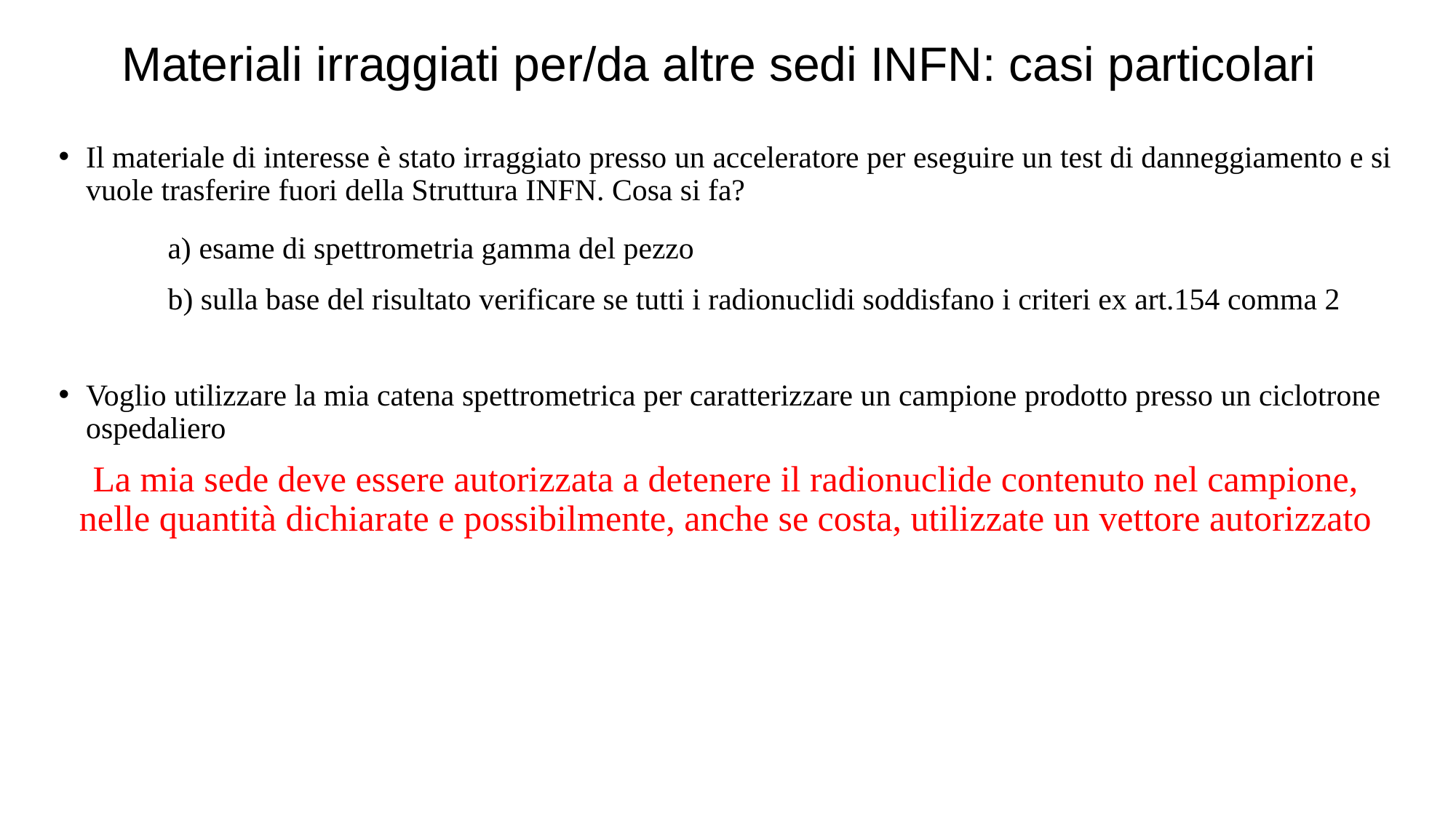

# Materiali irraggiati per/da altre sedi INFN: casi particolari
Il materiale di interesse è stato irraggiato presso un acceleratore per eseguire un test di danneggiamento e si vuole trasferire fuori della Struttura INFN. Cosa si fa?
	a) esame di spettrometria gamma del pezzo
	b) sulla base del risultato verificare se tutti i radionuclidi soddisfano i criteri ex art.154 comma 2

Voglio utilizzare la mia catena spettrometrica per caratterizzare un campione prodotto presso un ciclotrone ospedaliero
La mia sede deve essere autorizzata a detenere il radionuclide contenuto nel campione, nelle quantità dichiarate e possibilmente, anche se costa, utilizzate un vettore autorizzato